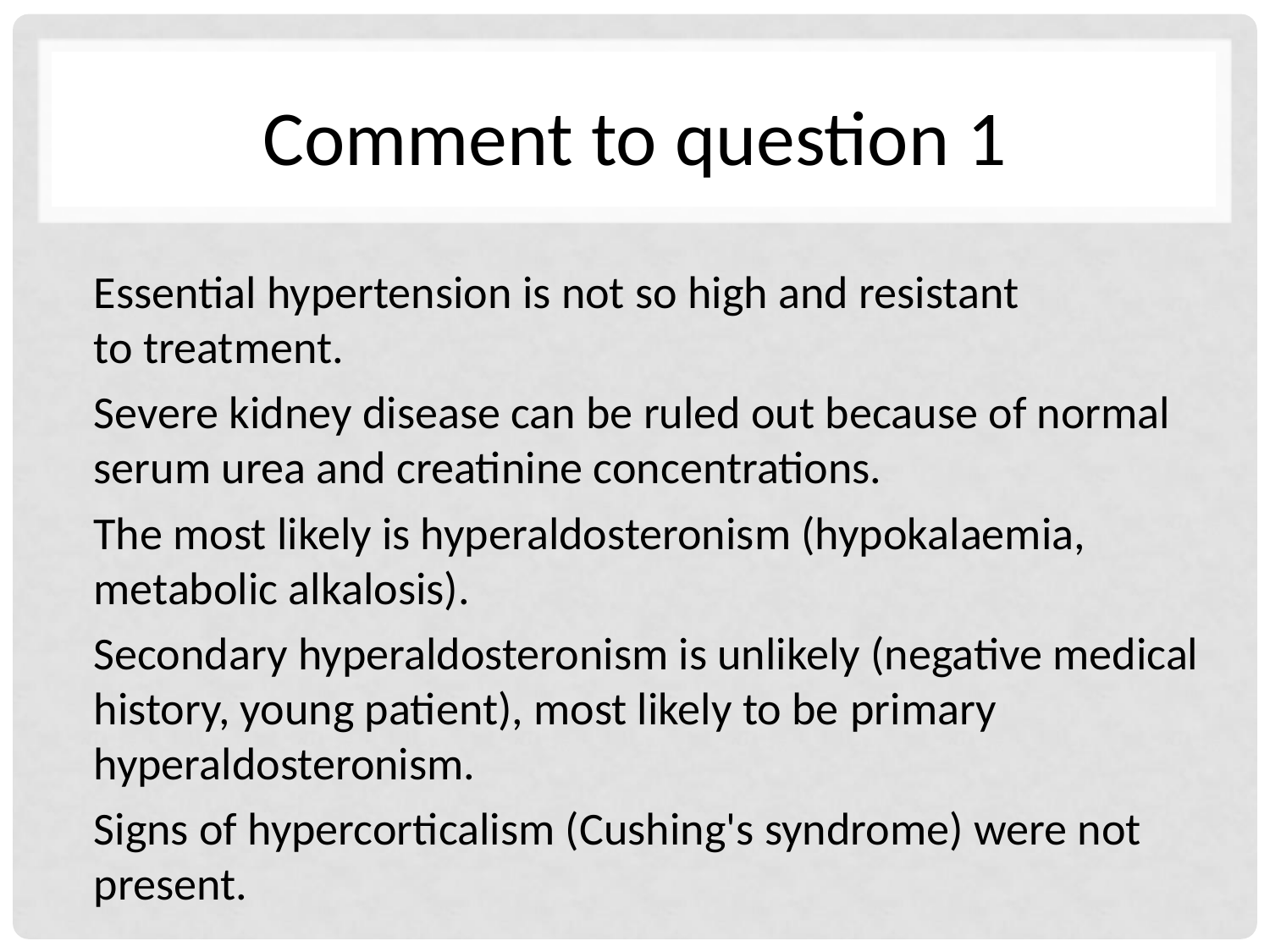

# Comment to question 1
Essential hypertension is not so high and resistant
to treatment.
Severe kidney disease can be ruled out because of normal serum urea and creatinine concentrations.
The most likely is hyperaldosteronism (hypokalaemia, metabolic alkalosis).
Secondary hyperaldosteronism is unlikely (negative medical history, young patient), most likely to be primary hyperaldosteronism.
Signs of hypercorticalism (Cushing's syndrome) were not present.